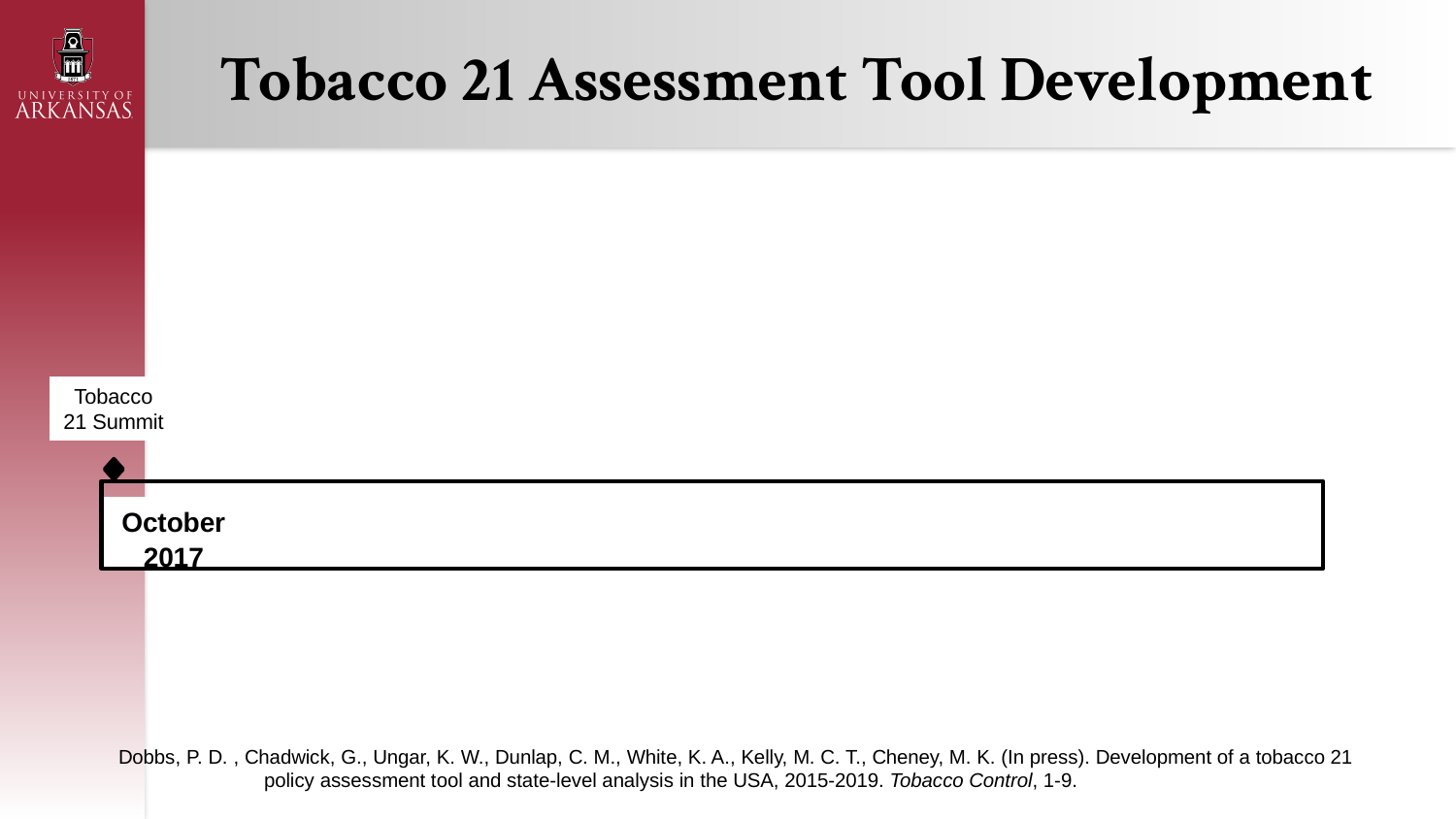

# Tobacco 21 Assessment Tool Development

Tobacco 21 Summit

October 2017
Dobbs, P. D. , Chadwick, G., Ungar, K. W., Dunlap, C. M., White, K. A., Kelly, M. C. T., Cheney, M. K. (In press). Development of a tobacco 21
	policy assessment tool and state-level analysis in the USA, 2015-2019. Tobacco Control, 1-9.